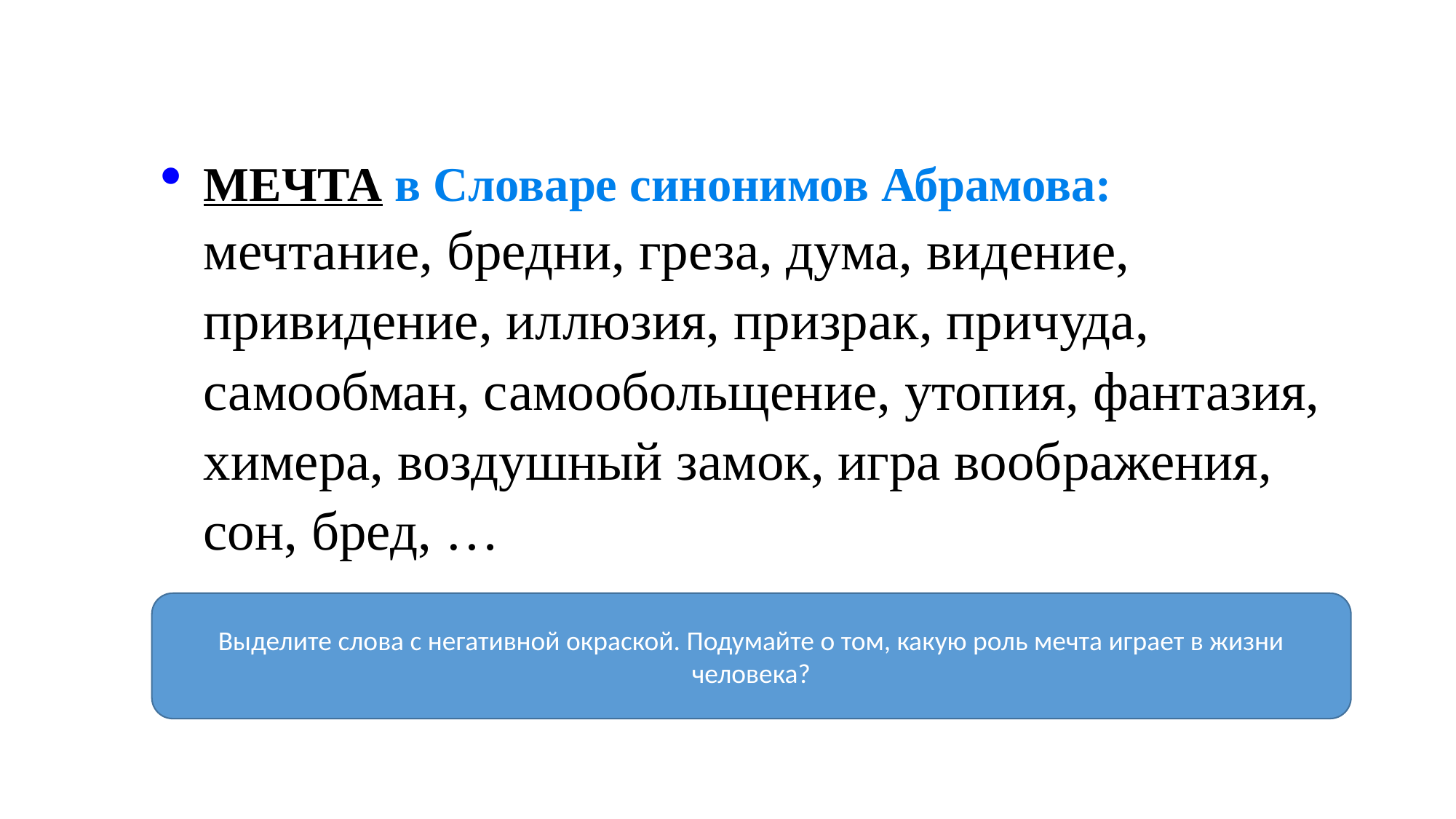

МЕЧТА в Словаре синонимов Абрамова:
мечтание, бредни, греза, дума, видение, привидение, иллюзия, призрак, причуда, самообман, самообольщение, утопия, фантазия, химера, воздушный замок, игра воображения, сон, бред, …
Выделите слова с негативной окраской. Подумайте о том, какую роль мечта играет в жизни человека?